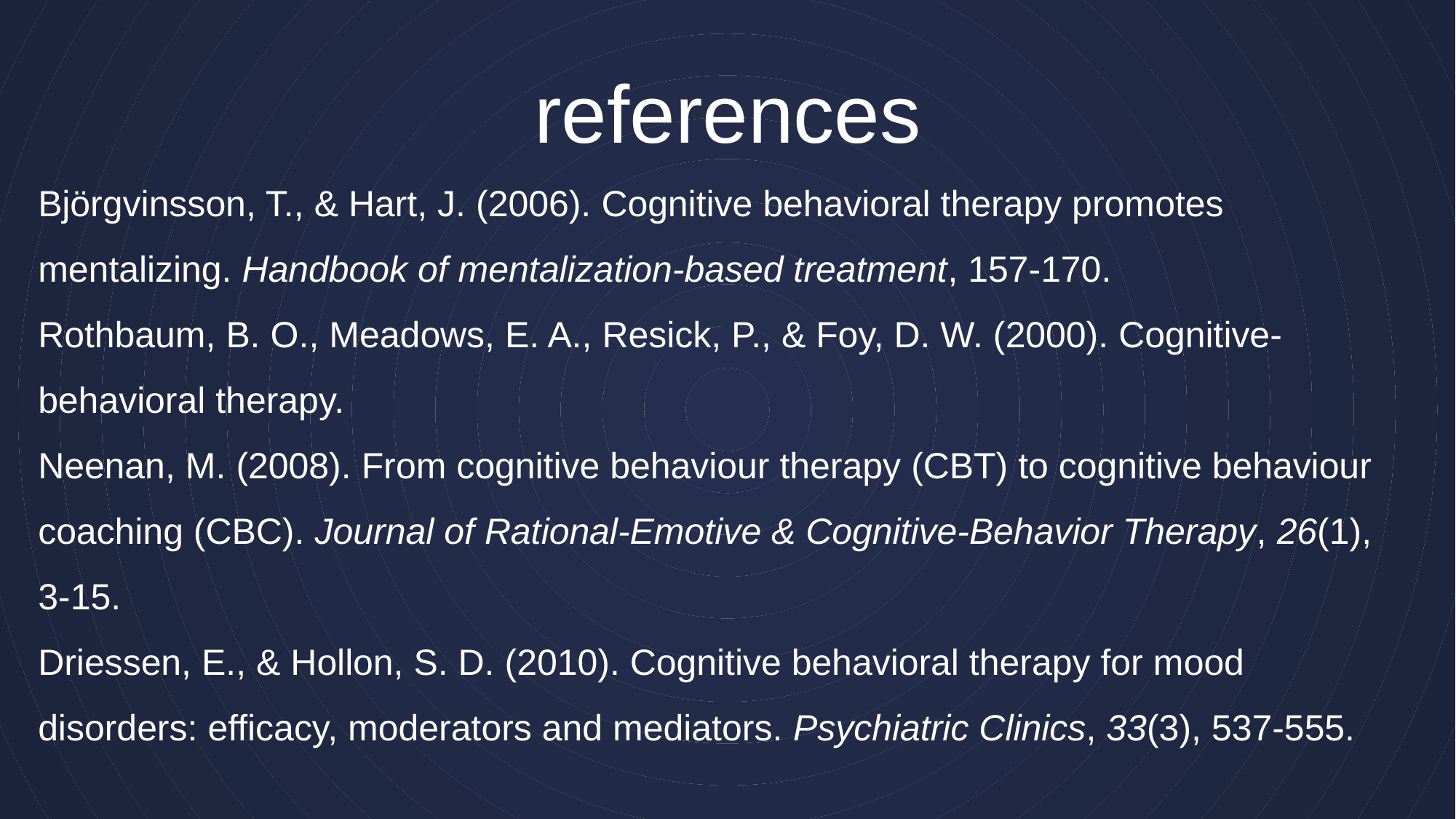

# references
Björgvinsson, T., & Hart, J. (2006). Cognitive behavioral therapy promotes mentalizing. Handbook of mentalization-based treatment, 157-170.
Rothbaum, B. O., Meadows, E. A., Resick, P., & Foy, D. W. (2000). Cognitive-behavioral therapy.
Neenan, M. (2008). From cognitive behaviour therapy (CBT) to cognitive behaviour coaching (CBC). Journal of Rational-Emotive & Cognitive-Behavior Therapy, 26(1), 3-15.
Driessen, E., & Hollon, S. D. (2010). Cognitive behavioral therapy for mood disorders: efficacy, moderators and mediators. Psychiatric Clinics, 33(3), 537-555.